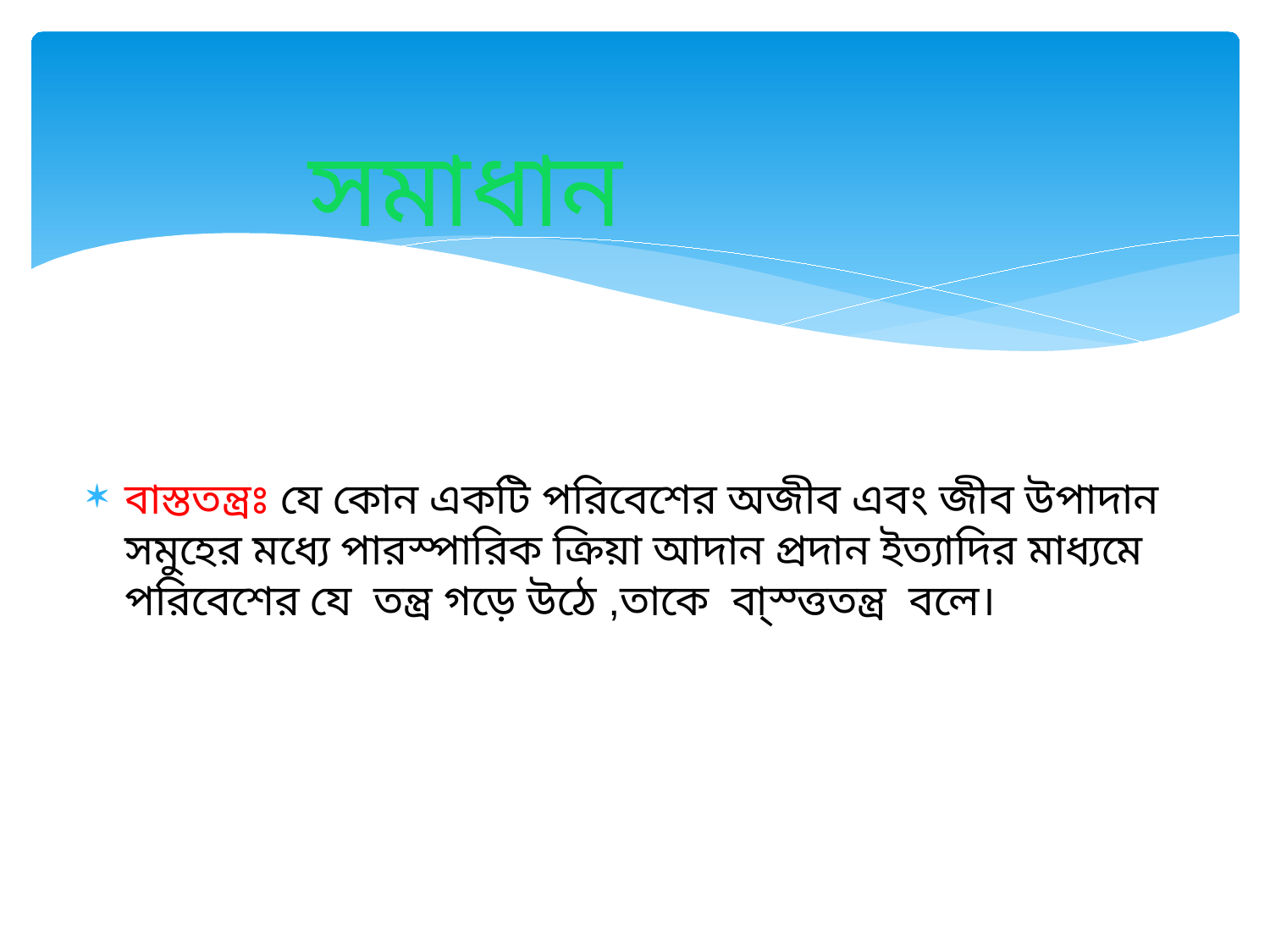

# সমাধান
বাস্ততন্ত্রঃ যে কোন একটি পরিবেশের অজীব এবং জীব উপাদান সমুহের মধ্যে পারস্পারিক ক্রিয়া আদান প্রদান ইত্যাদির মাধ্যমে পরিবেশের যে  তন্ত্র গড়ে উঠে ,তাকে  বা্স্ত্ততন্ত্র  বলে।